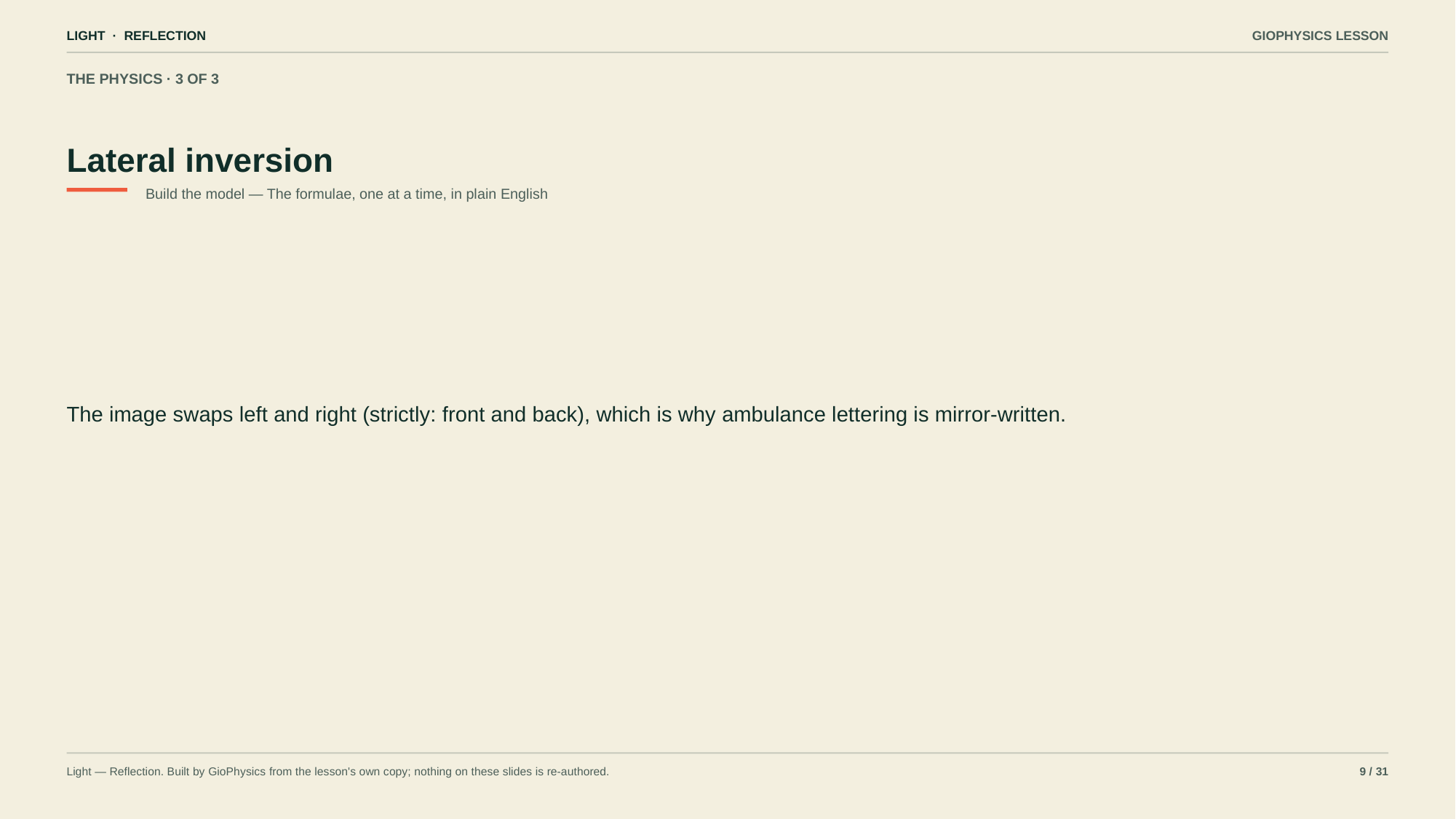

LIGHT  ·  REFLECTION
GIOPHYSICS LESSON

THE PHYSICS · 3 OF 3
Lateral inversion
Build the model — The formulae, one at a time, in plain English

The image swaps left and right (strictly: front and back), which is why ambulance lettering is mirror-written.

Light — Reflection. Built by GioPhysics from the lesson's own copy; nothing on these slides is re-authored.
9 / 31